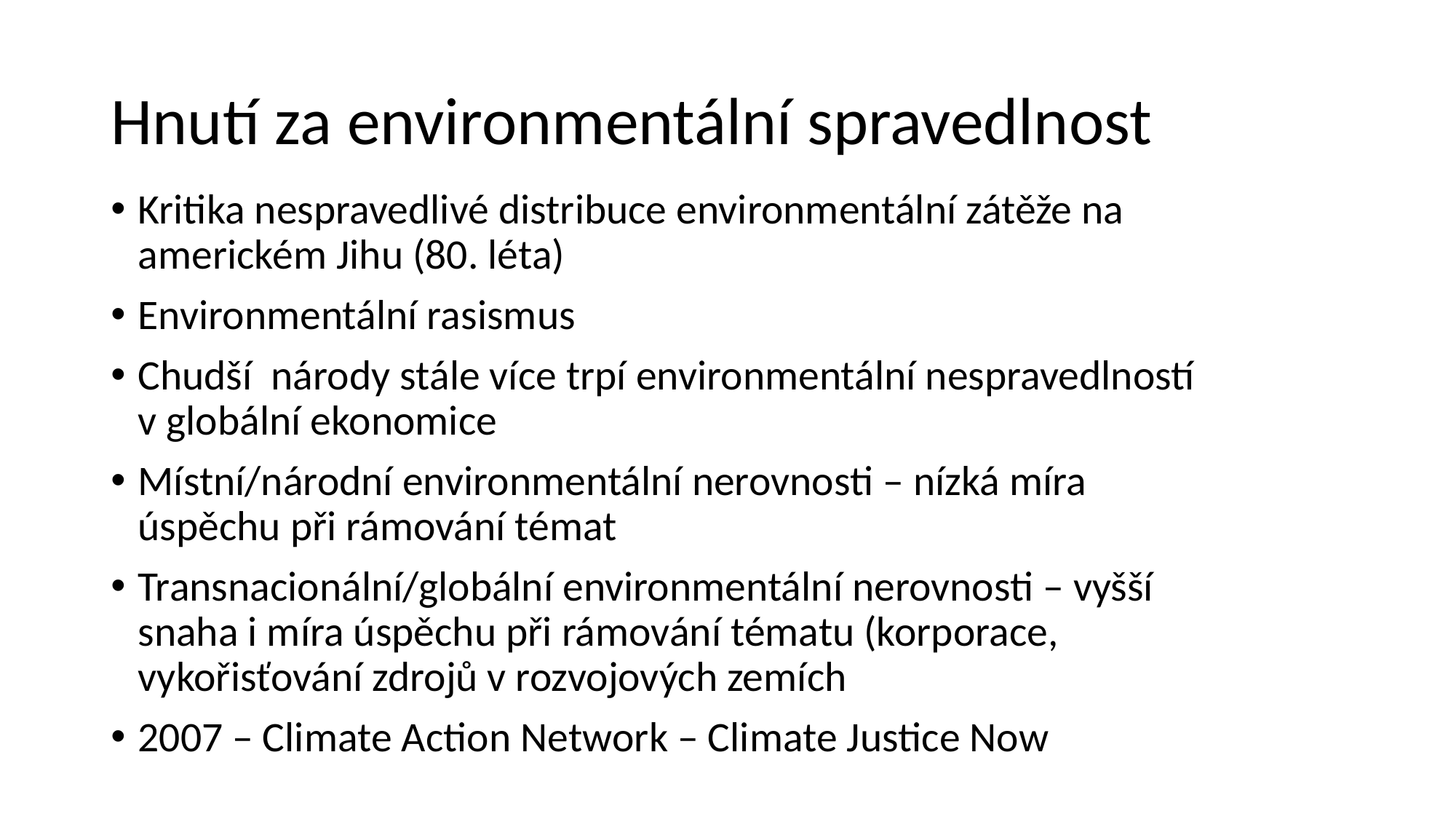

# Hnutí za environmentální spravedlnost
Kritika nespravedlivé distribuce environmentální zátěže na americkém Jihu (80. léta)
Environmentální rasismus
Chudší  národy stále více trpí environmentální nespravedlností v globální ekonomice
Místní/národní environmentální nerovnosti – nízká míra úspěchu při rámování témat
Transnacionální/globální environmentální nerovnosti – vyšší snaha i míra úspěchu při rámování tématu (korporace, vykořisťování zdrojů v rozvojových zemích
2007 – Climate Action Network – Climate Justice Now